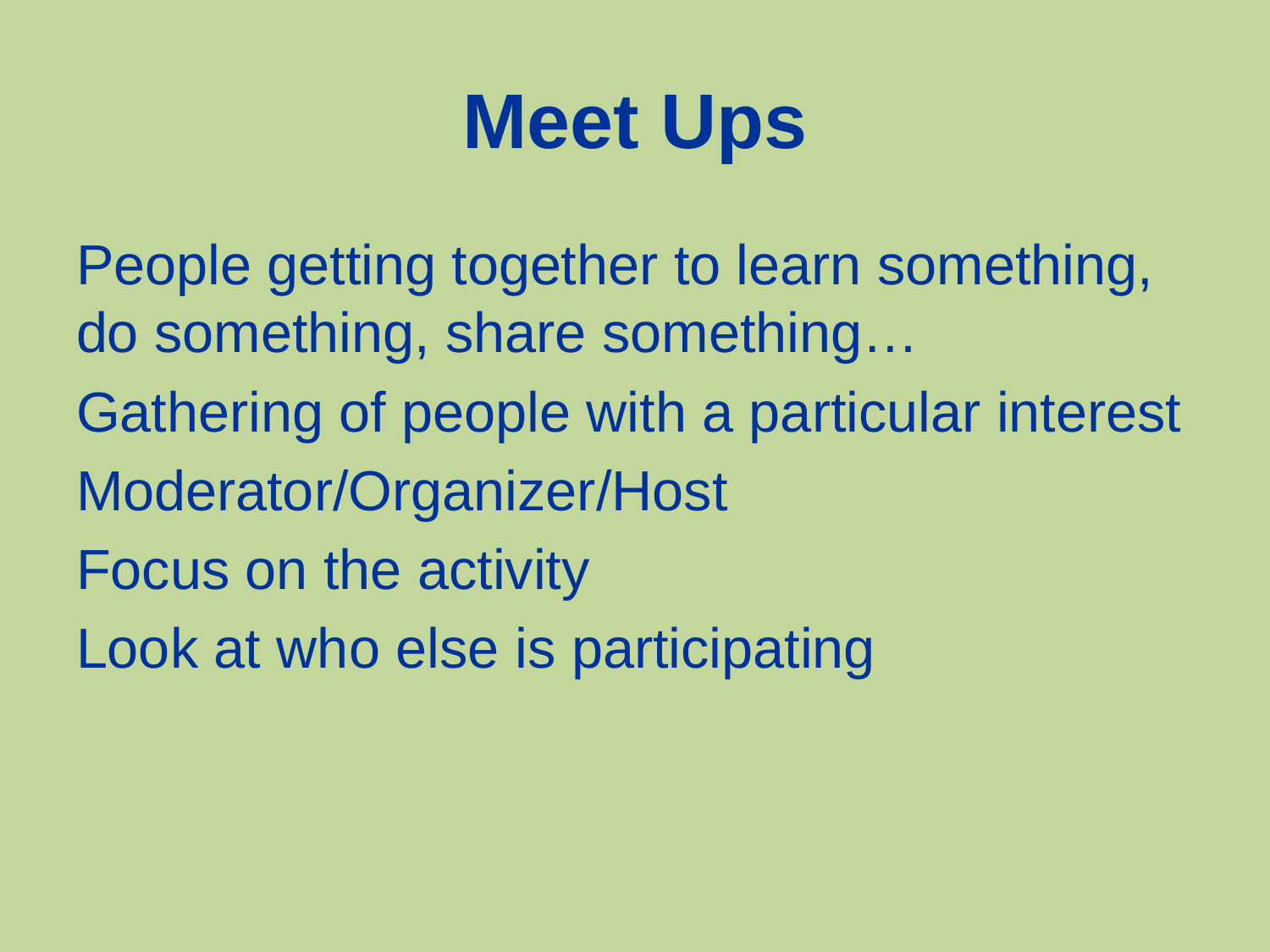

# Meet Ups
People getting together to learn something, do something, share something…
Gathering of people with a particular interest
Moderator/Organizer/Host
Focus on the activity
Look at who else is participating